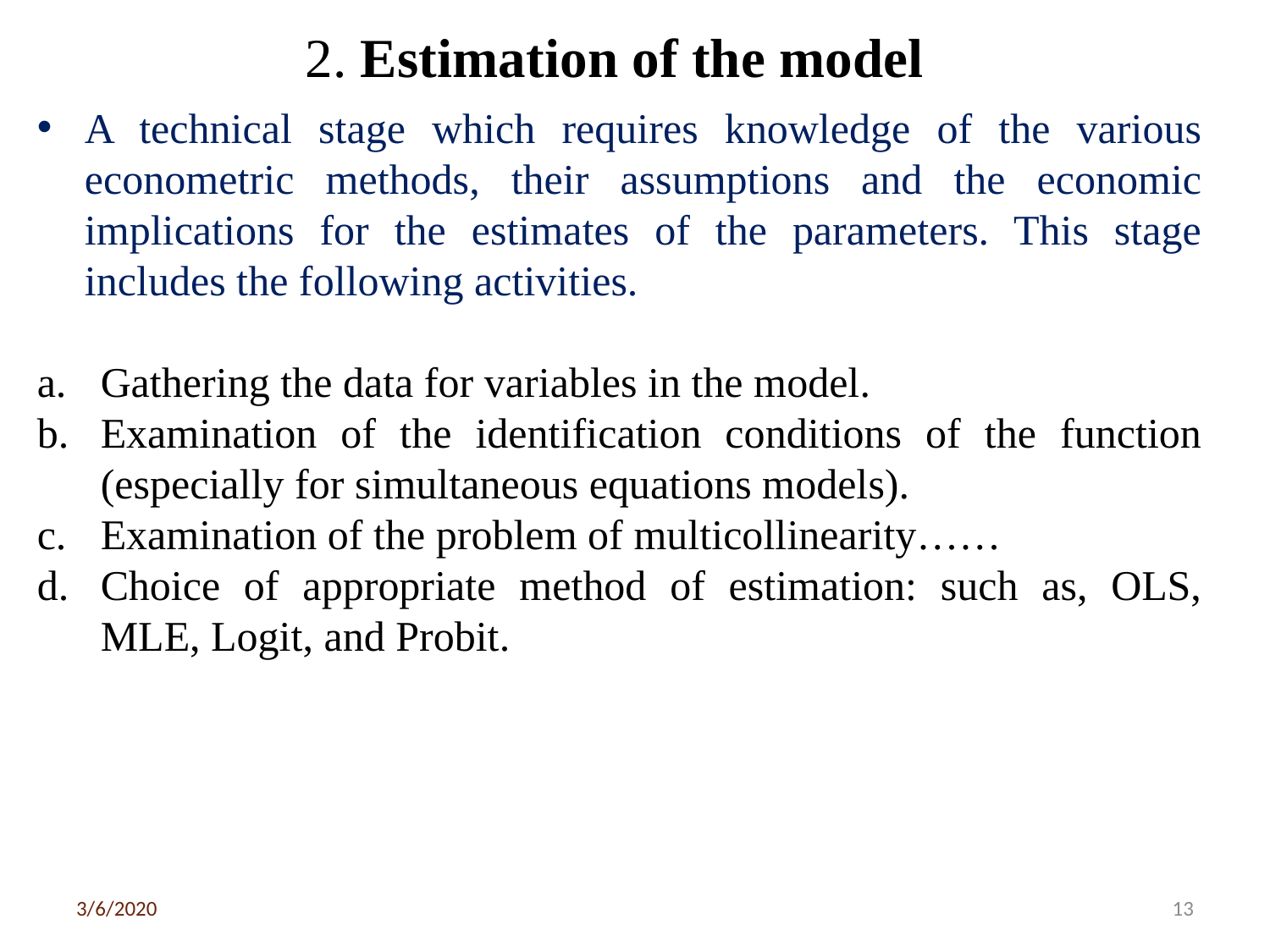

# 2. Estimation of the model
A technical stage which requires knowledge of the various econometric methods, their assumptions and the economic implications for the estimates of the parameters. This stage includes the following activities.

Gathering the data for variables in the model.
Examination of the identification conditions of the function (especially for simultaneous equations models).
Examination of the problem of multicollinearity……
Choice of appropriate method of estimation: such as, OLS, MLE, Logit, and Probit.
3/6/2020
13